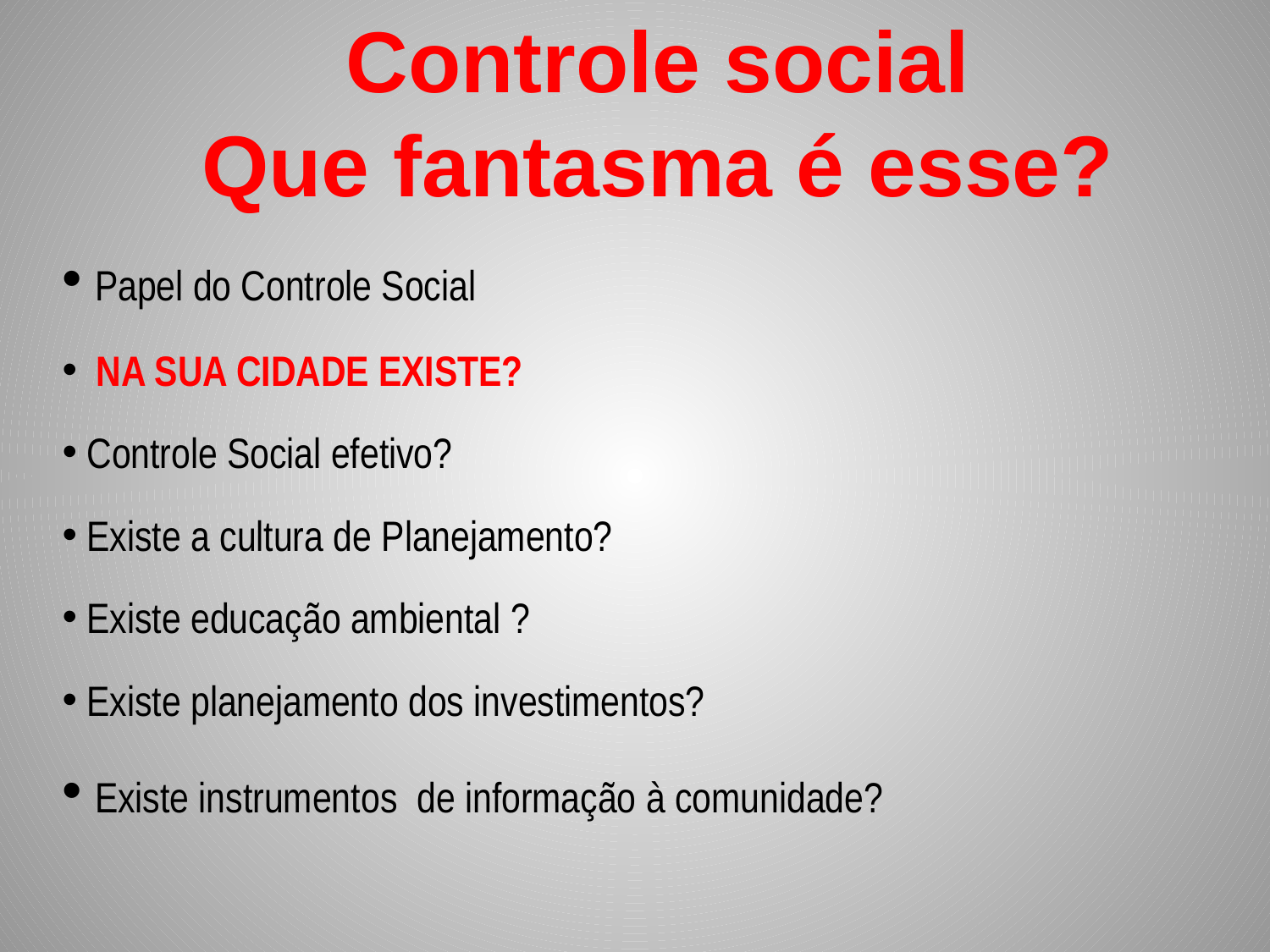

Controle social
Que fantasma é esse?
 Papel do Controle Social
  NA SUA CIDADE EXISTE?
 Controle Social efetivo?
 Existe a cultura de Planejamento?
 Existe educação ambiental ?
 Existe planejamento dos investimentos?
 Existe instrumentos  de informação à comunidade?